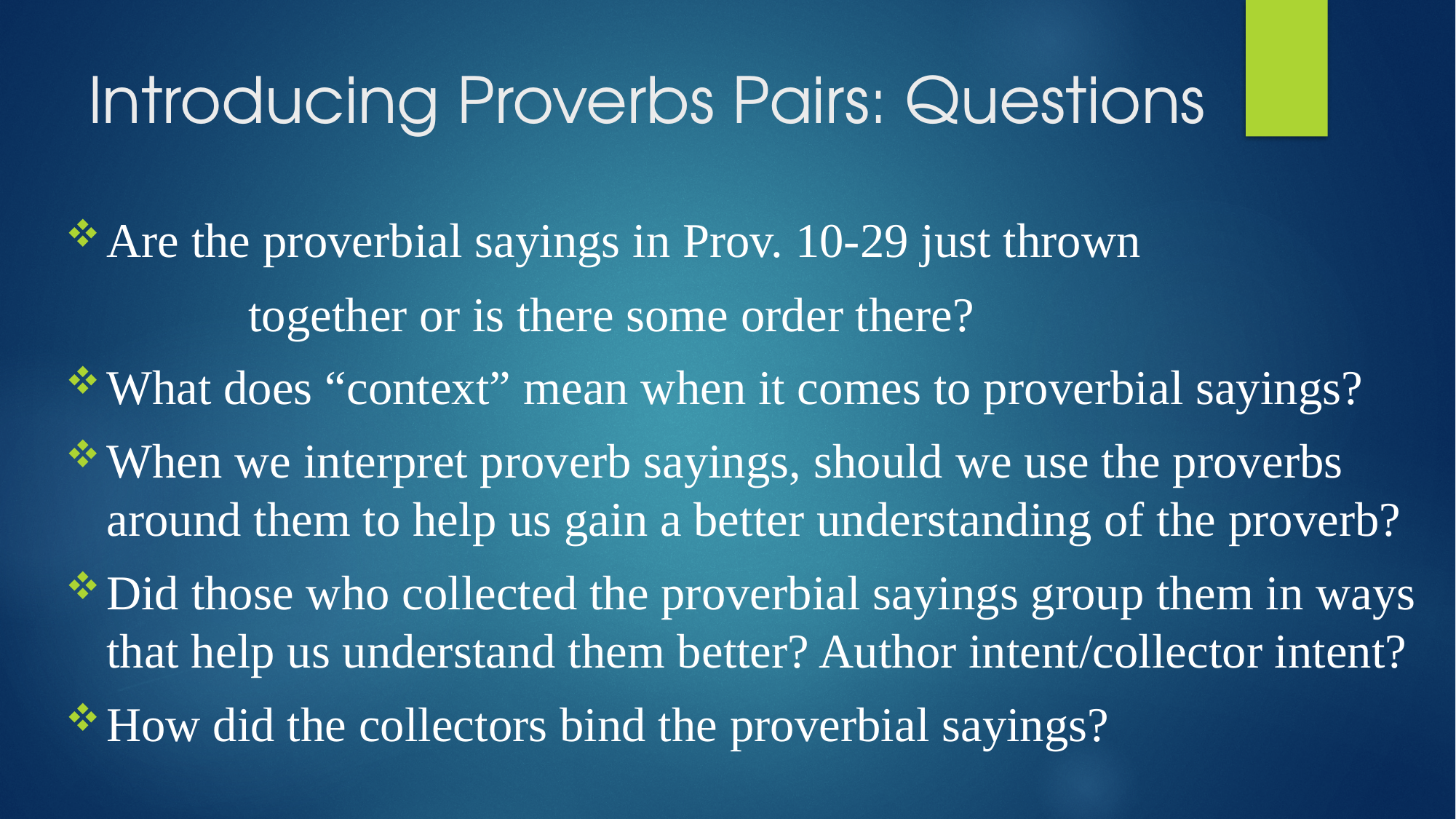

# Introducing Proverbs Pairs: Questions
Are the proverbial sayings in Prov. 10-29 just thrown
               together or is there some order there?
What does “context” mean when it comes to proverbial sayings?
When we interpret proverb sayings, should we use the proverbs around them to help us gain a better understanding of the proverb?
Did those who collected the proverbial sayings group them in ways that help us understand them better? Author intent/collector intent?
How did the collectors bind the proverbial sayings?